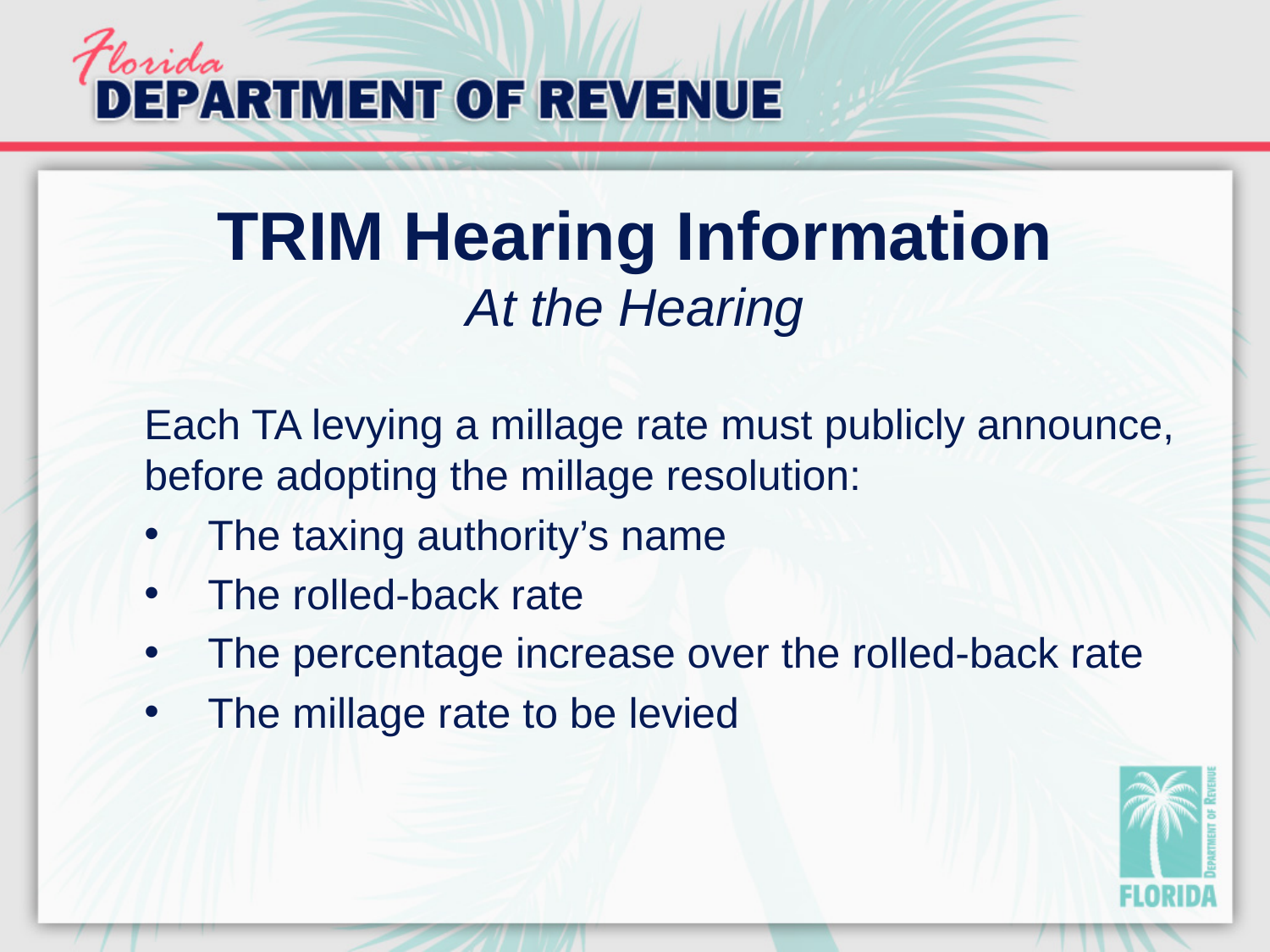

# TRIM Hearing Information At the Hearing
Each TA levying a millage rate must publicly announce, before adopting the millage resolution:
The taxing authority’s name
The rolled-back rate
The percentage increase over the rolled-back rate
The millage rate to be levied